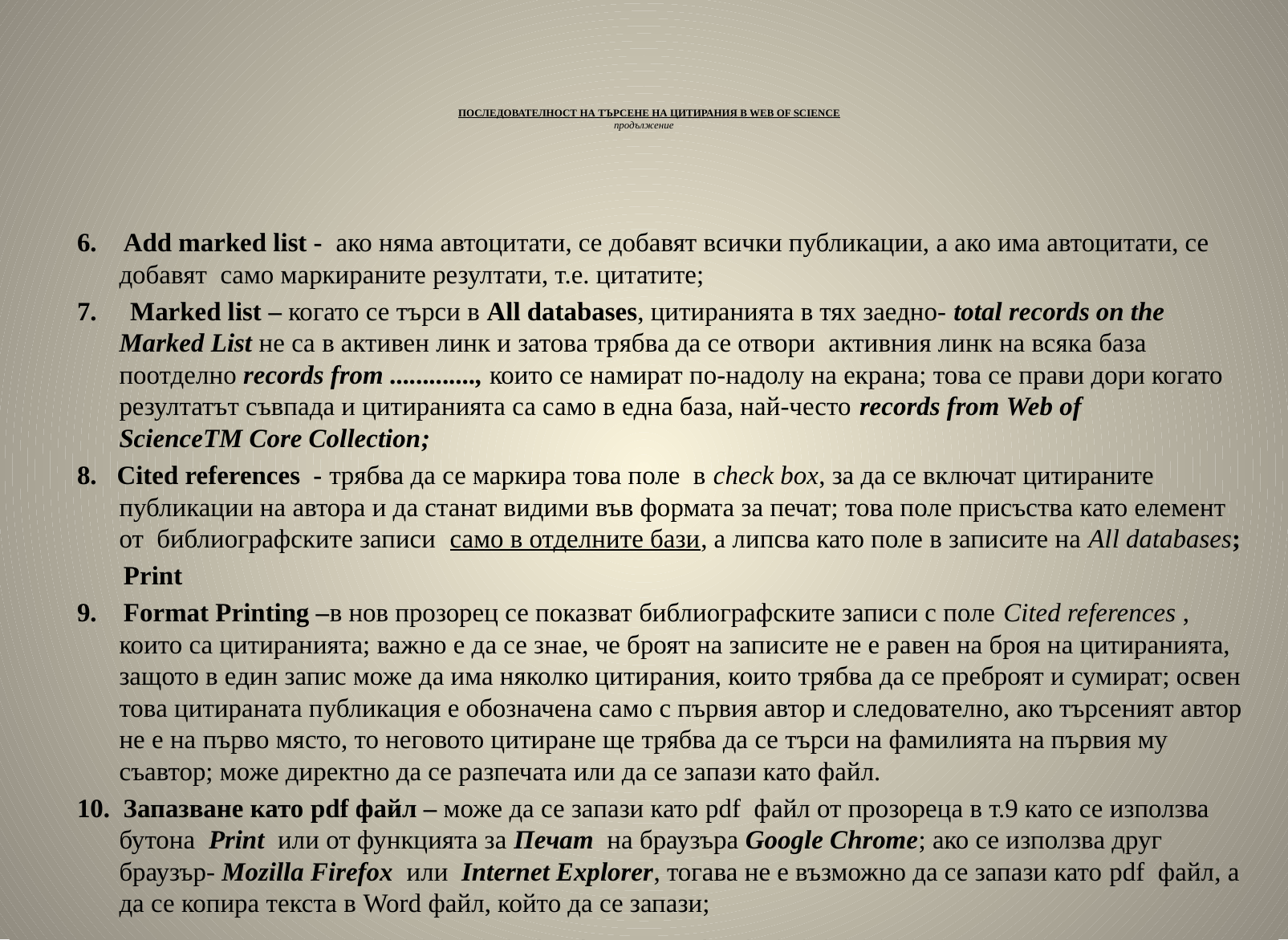

# ПОСЛЕДОВАТЕЛНОСТ НА ТЪРСЕНЕ НА ЦИТИРАНИЯ В WEB OF SCIENCE продължение
6.    Add marked list -  ако няма автоцитати, се добавят всички публикации, а ако има автоцитати, се добавят  само маркираните резултати, т.е. цитатите;
7.     Marked list – когато се търси в All databases, цитиранията в тях заедно- total records on the Marked List не са в активен линк и затова трябва да се отвори  активния линк на всяка база поотделно records from ............., които се намират по-надолу на екрана; това се прави дори когато резултатът съвпада и цитиранията са само в една база, най-често records from Web of ScienceTM Core Collection;
8.   Cited references  - трябва да се маркира това поле  в check box, за да се включат цитираните публикации на автора и да станат видими във формата за печат; това поле присъства като елемент от  библиографските записи  само в отделните бази, а липсва като поле в записите на All databases;
       Print
9.    Format Printing –в нов прозорец се показват библиографските записи с поле Cited references , които са цитиранията; важно е да се знае, че броят на записите не е равен на броя на цитиранията, защото в един запис може да има няколко цитирания, които трябва да се преброят и сумират; освен това цитираната публикация е обозначена само с първия автор и следователно, ако търсеният автор не е на първо място, то неговото цитиране ще трябва да се търси на фамилията на първия му съавтор; може директно да се разпечата или да се запази като файл.
10.  Запазване като pdf файл – може да се запази като pdf  файл от прозореца в т.9 като се използва бутона  Print  или от функцията за Печат  на браузъра Google Chrome; ако се използва друг браузър- Mozilla Firefox  или  Internet Explorer, тогава не е възможно да се запази като pdf  файл, а да се копира текста в Word файл, който да се запази;